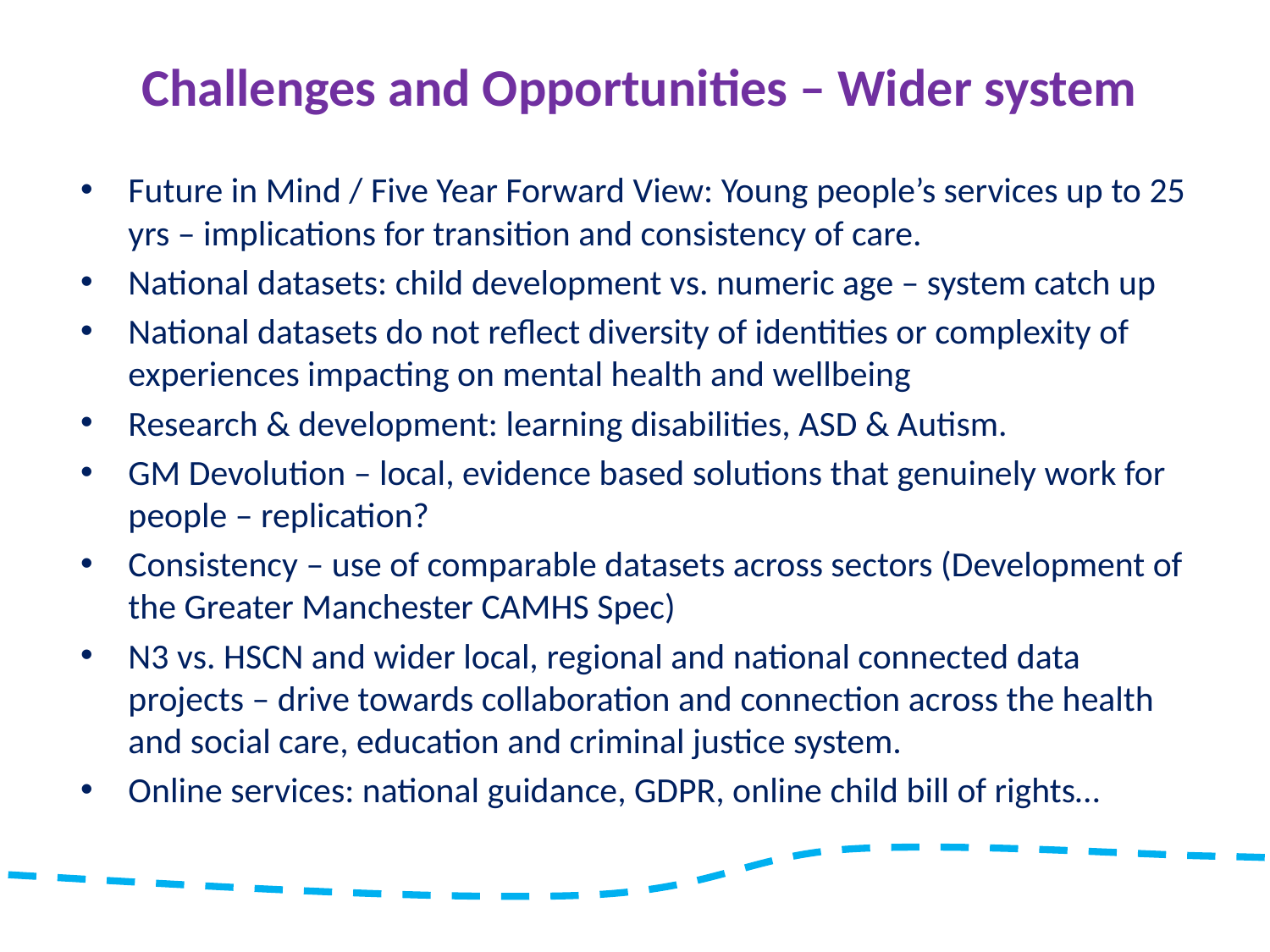

# Challenges and Opportunities – Wider system
Future in Mind / Five Year Forward View: Young people’s services up to 25 yrs – implications for transition and consistency of care.
National datasets: child development vs. numeric age – system catch up
National datasets do not reflect diversity of identities or complexity of experiences impacting on mental health and wellbeing
Research & development: learning disabilities, ASD & Autism.
GM Devolution – local, evidence based solutions that genuinely work for people – replication?
Consistency – use of comparable datasets across sectors (Development of the Greater Manchester CAMHS Spec)
N3 vs. HSCN and wider local, regional and national connected data projects – drive towards collaboration and connection across the health and social care, education and criminal justice system.
Online services: national guidance, GDPR, online child bill of rights…